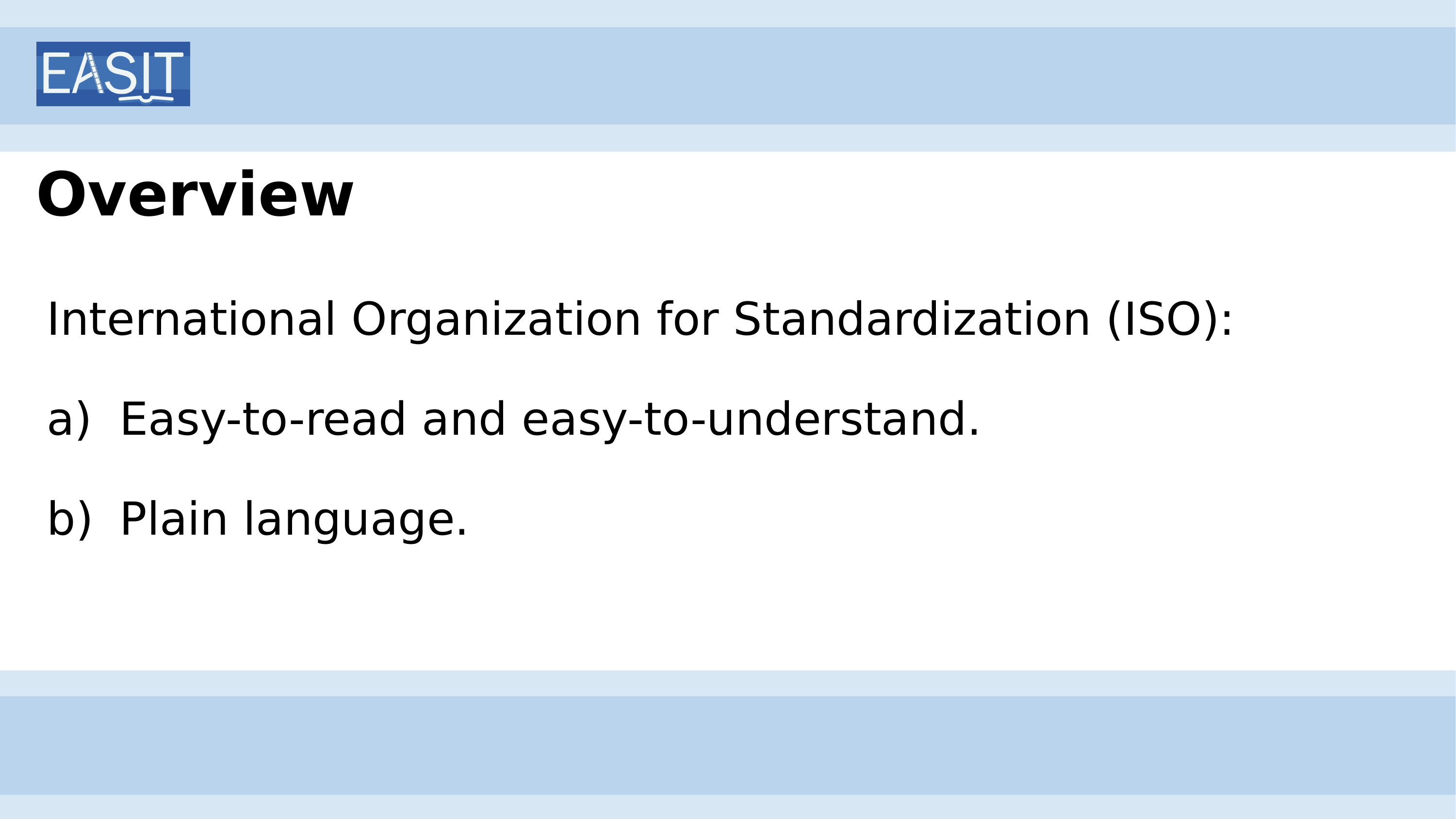

# Overview
International Organization for Standardization (ISO):
Easy-to-read and easy-to-understand.
Plain language.